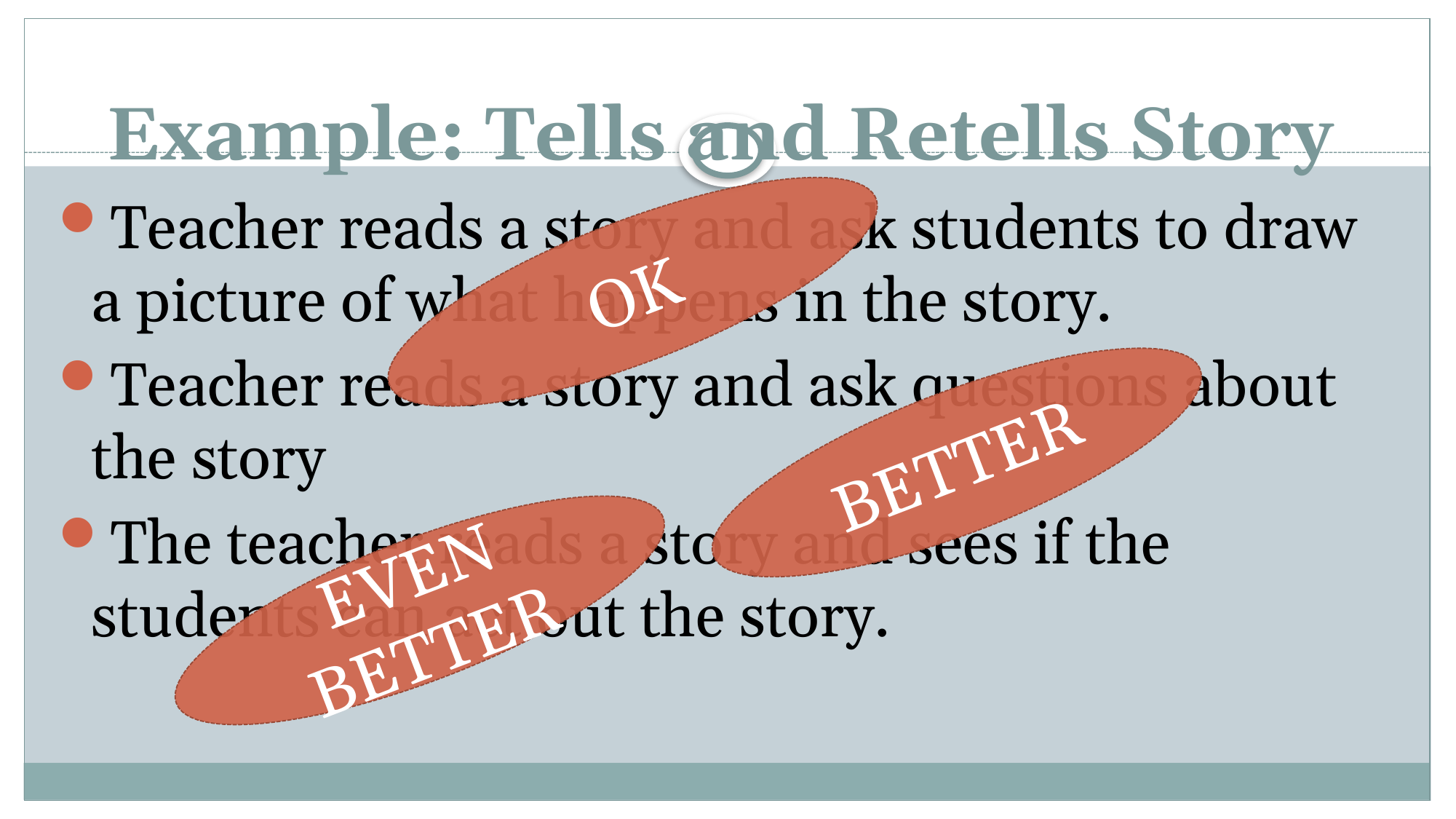

# Example: Tells and Retells Story
Teacher reads a story and ask students to draw a picture of what happens in the story.
Teacher reads a story and ask questions about the story
The teacher reads a story and sees if the students can act out the story.

OK
BETTER
EVEN
BETTER